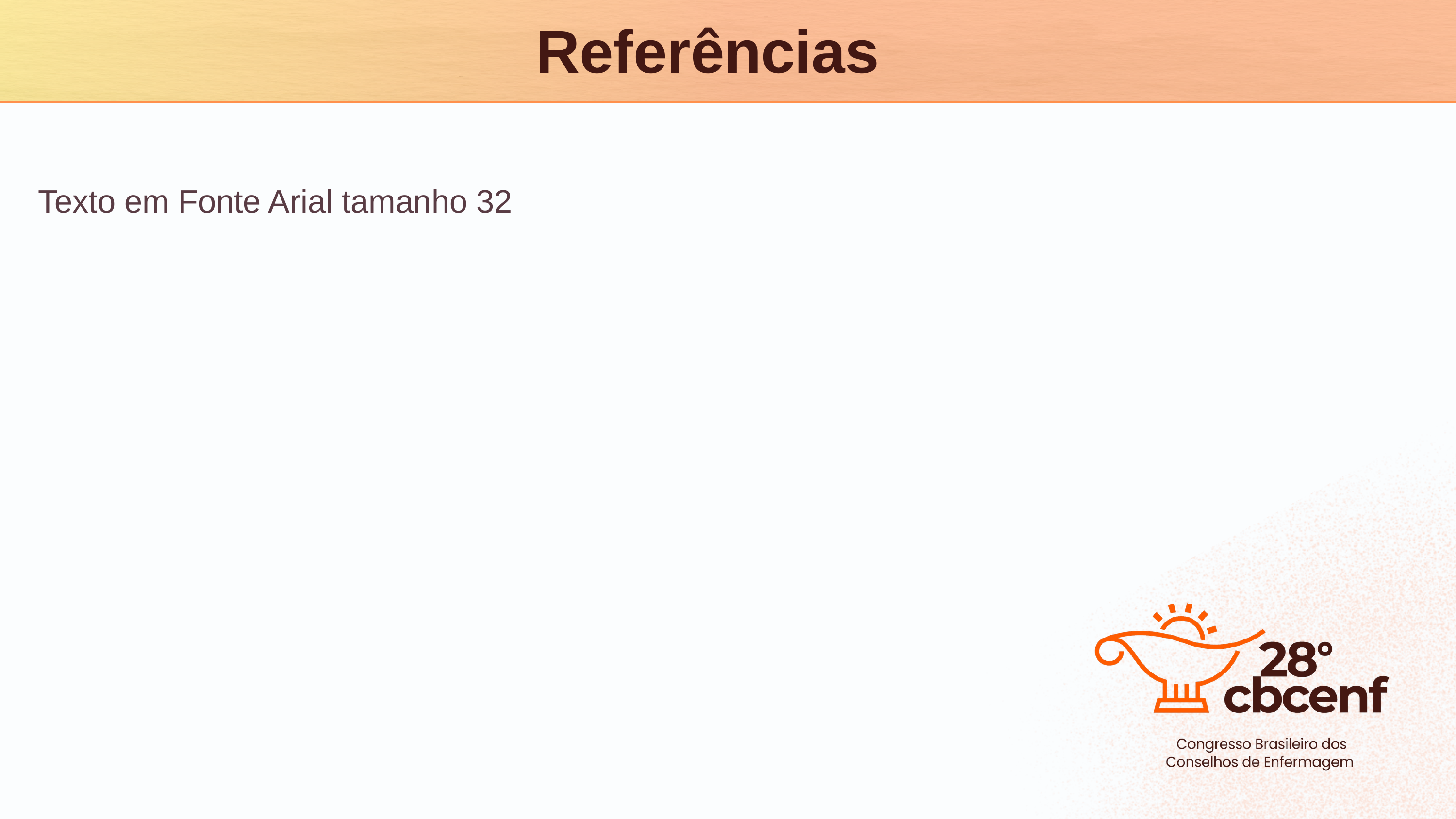

Referências

Texto em Fonte Arial tamanho 32